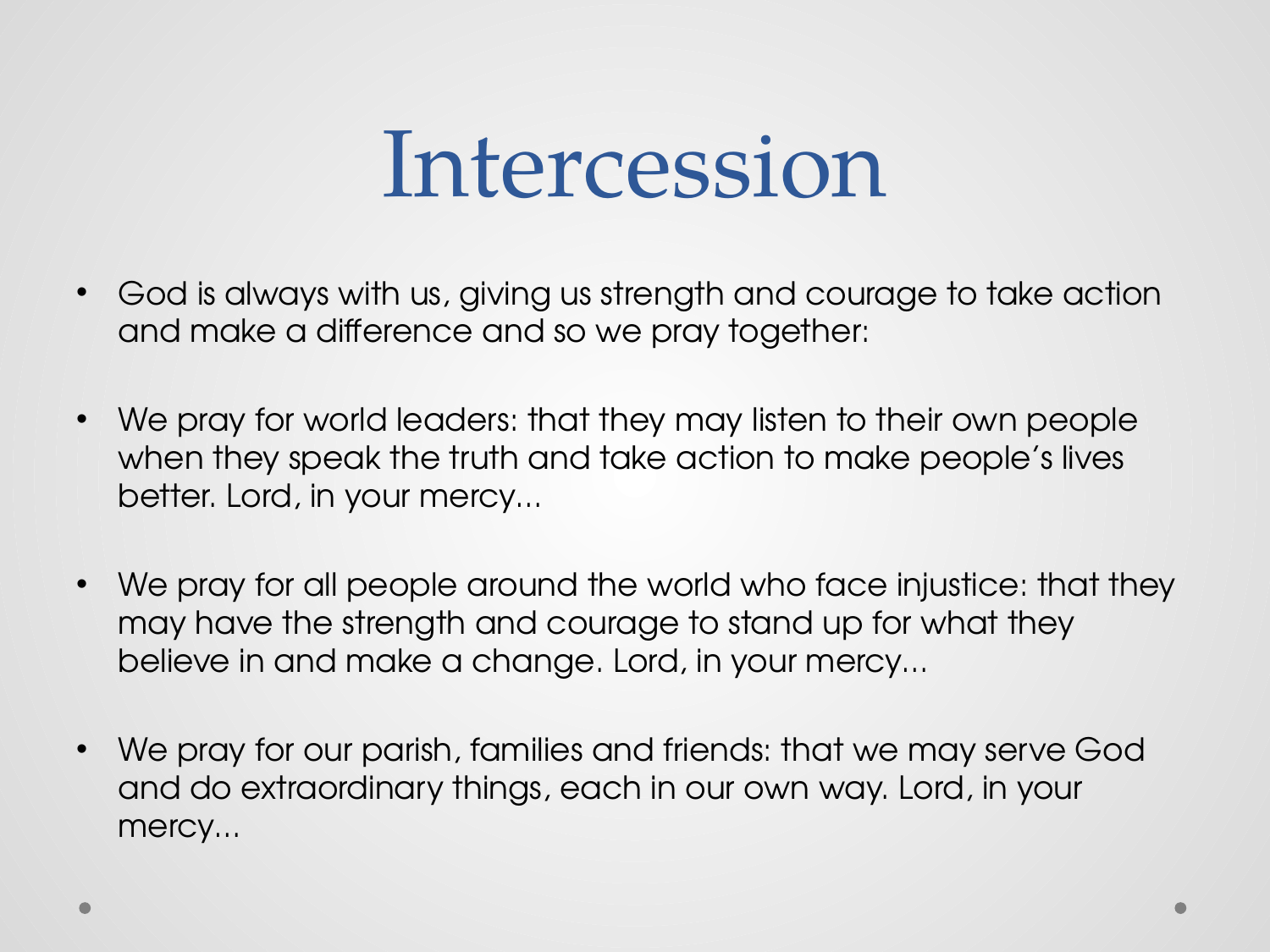

# Intercession

God is always with us, giving us strength and courage to take action and make a difference and so we pray together:

We pray for world leaders: that they may listen to their own people when they speak the truth and take action to make people’s lives better. Lord, in your mercy…

We pray for all people around the world who face injustice: that they may have the strength and courage to stand up for what they believe in and make a change. Lord, in your mercy…

We pray for our parish, families and friends: that we may serve God and do extraordinary things, each in our own way. Lord, in your mercy…